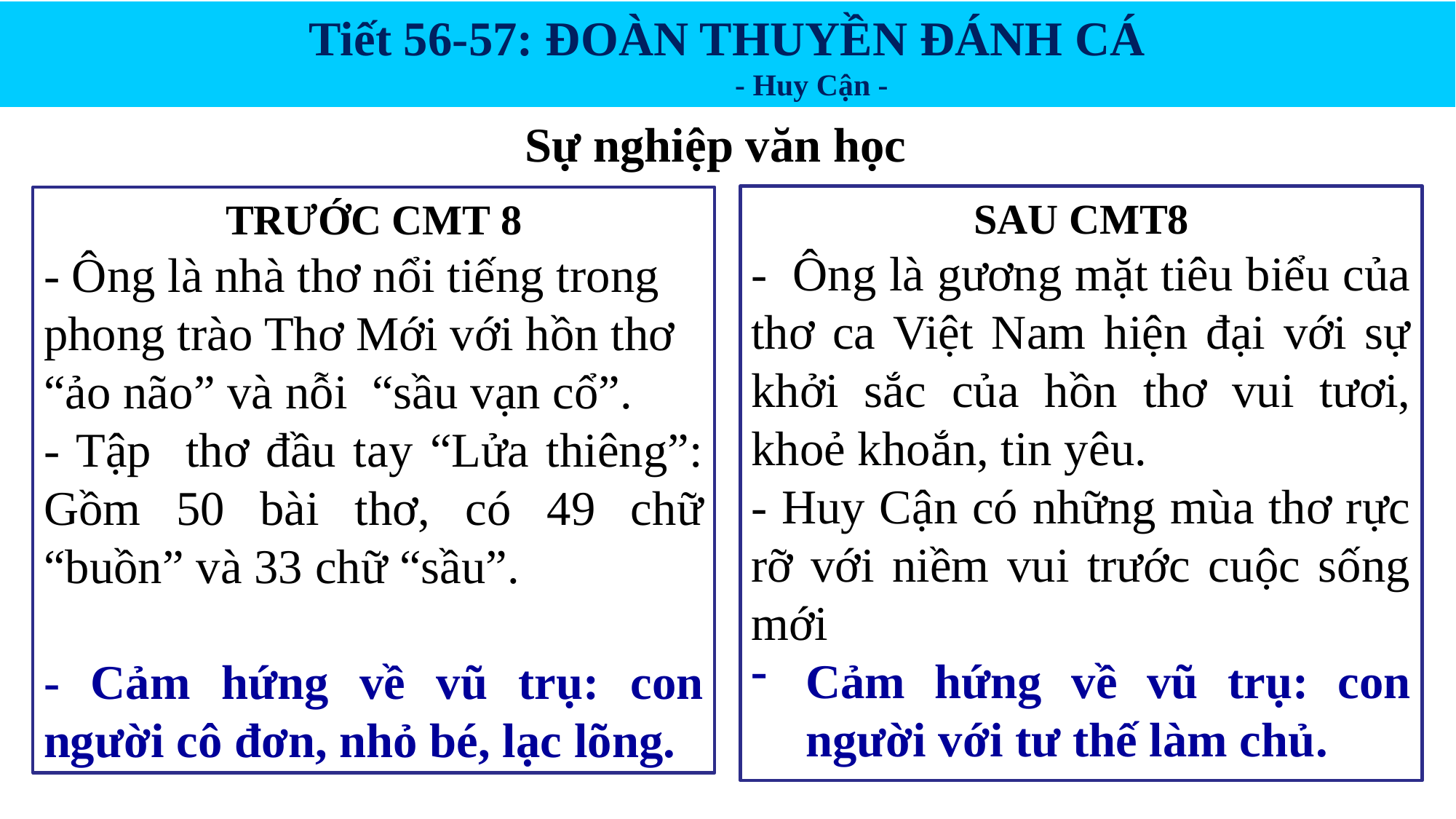

Tiết 56-57: ĐOÀN THUYỀN ĐÁNH CÁ
                      - Huy Cận -
Sự nghiệp văn học
SAU CMT8
-  Ông là gương mặt tiêu biểu của thơ ca Việt Nam hiện đại với sự khởi sắc của hồn thơ vui tươi, khoẻ khoắn, tin yêu.
- Huy Cận có những mùa thơ rực rỡ với niềm vui trước cuộc sống mới
Cảm hứng về vũ trụ: con người với tư thế làm chủ.

TRƯỚC CMT 8
- Ông là nhà thơ nổi tiếng trong phong trào Thơ Mới với hồn thơ “ảo não” và nỗi  “sầu vạn cổ”.
- Tập  thơ đầu tay “Lửa thiêng”: Gồm 50 bài thơ, có 49 chữ “buồn” và 33 chữ “sầu”.

- Cảm hứng về vũ trụ: con người cô đơn, nhỏ bé, lạc lõng.